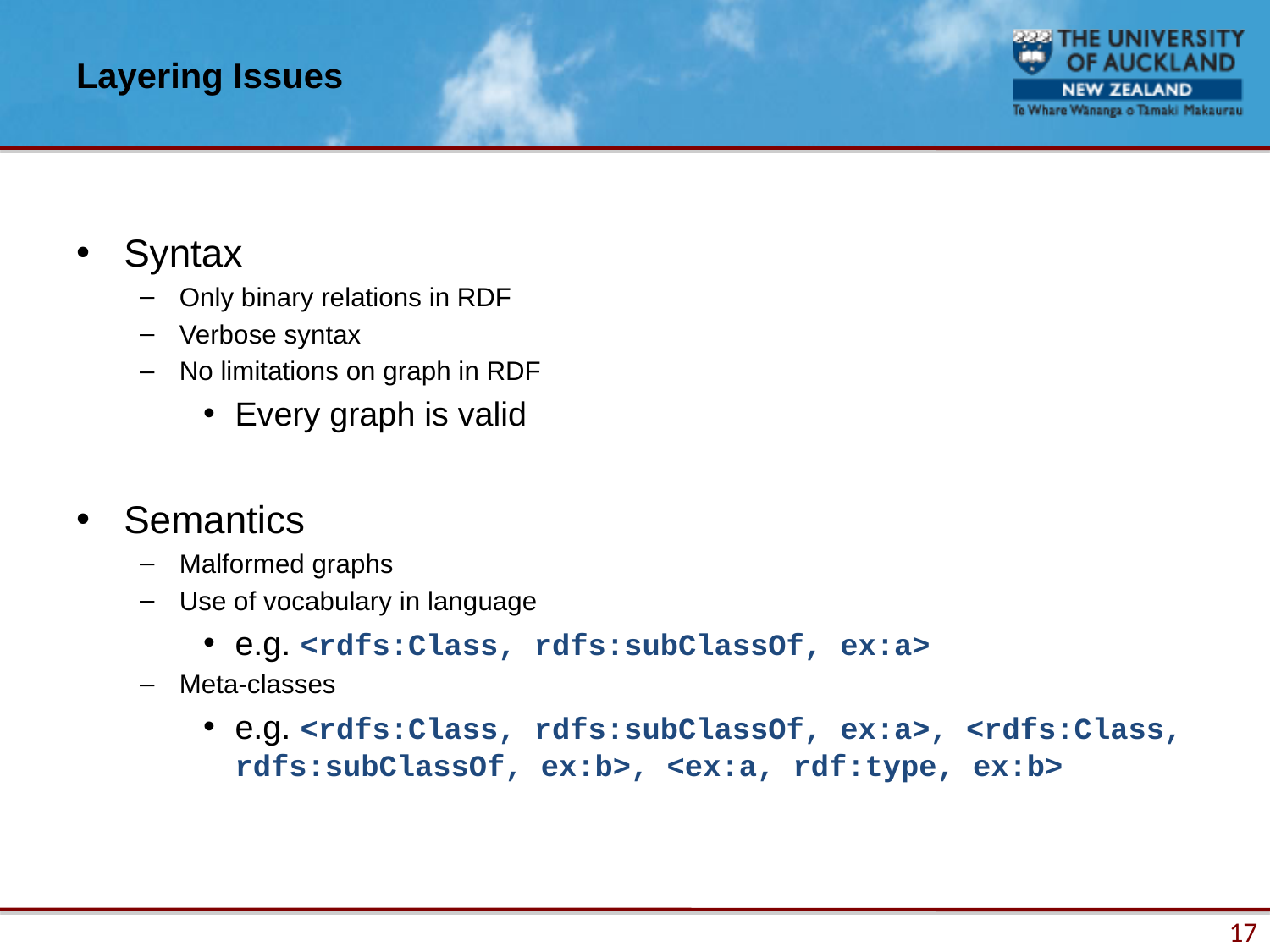

# Layering Issues
Syntax
Only binary relations in RDF
Verbose syntax
No limitations on graph in RDF
Every graph is valid

Semantics
Malformed graphs
Use of vocabulary in language
e.g. <rdfs:Class, rdfs:subClassOf, ex:a>
Meta-classes
e.g. <rdfs:Class, rdfs:subClassOf, ex:a>, <rdfs:Class, rdfs:subClassOf, ex:b>, <ex:a, rdf:type, ex:b>